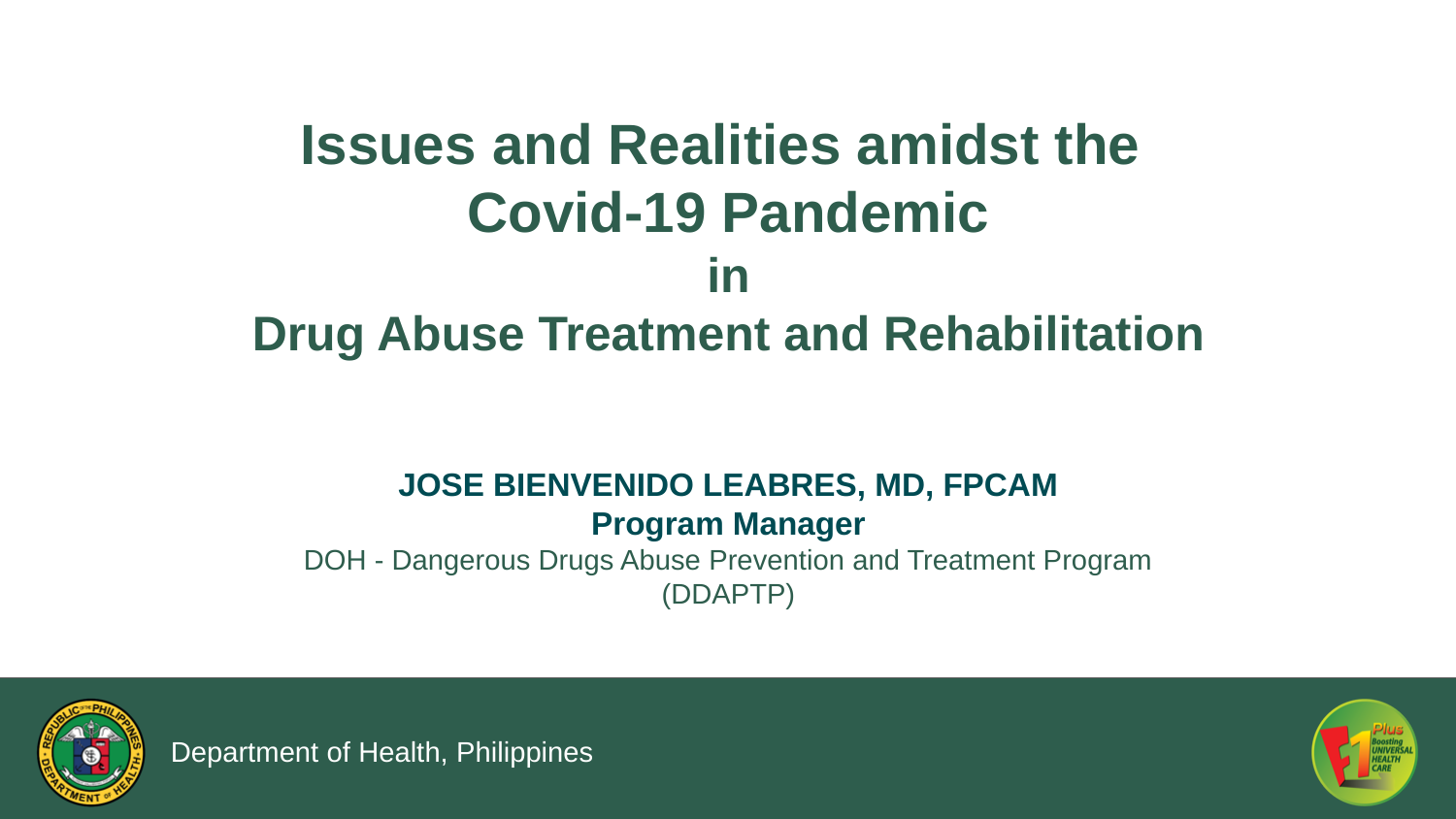

# Issues and Realities amidst the Covid-19 Pandemic in Drug Abuse Treatment and Rehabilitation
JOSE BIENVENIDO LEABRES, MD, FPCAM
Program Manager
DOH - Dangerous Drugs Abuse Prevention and Treatment Program
(DDAPTP)